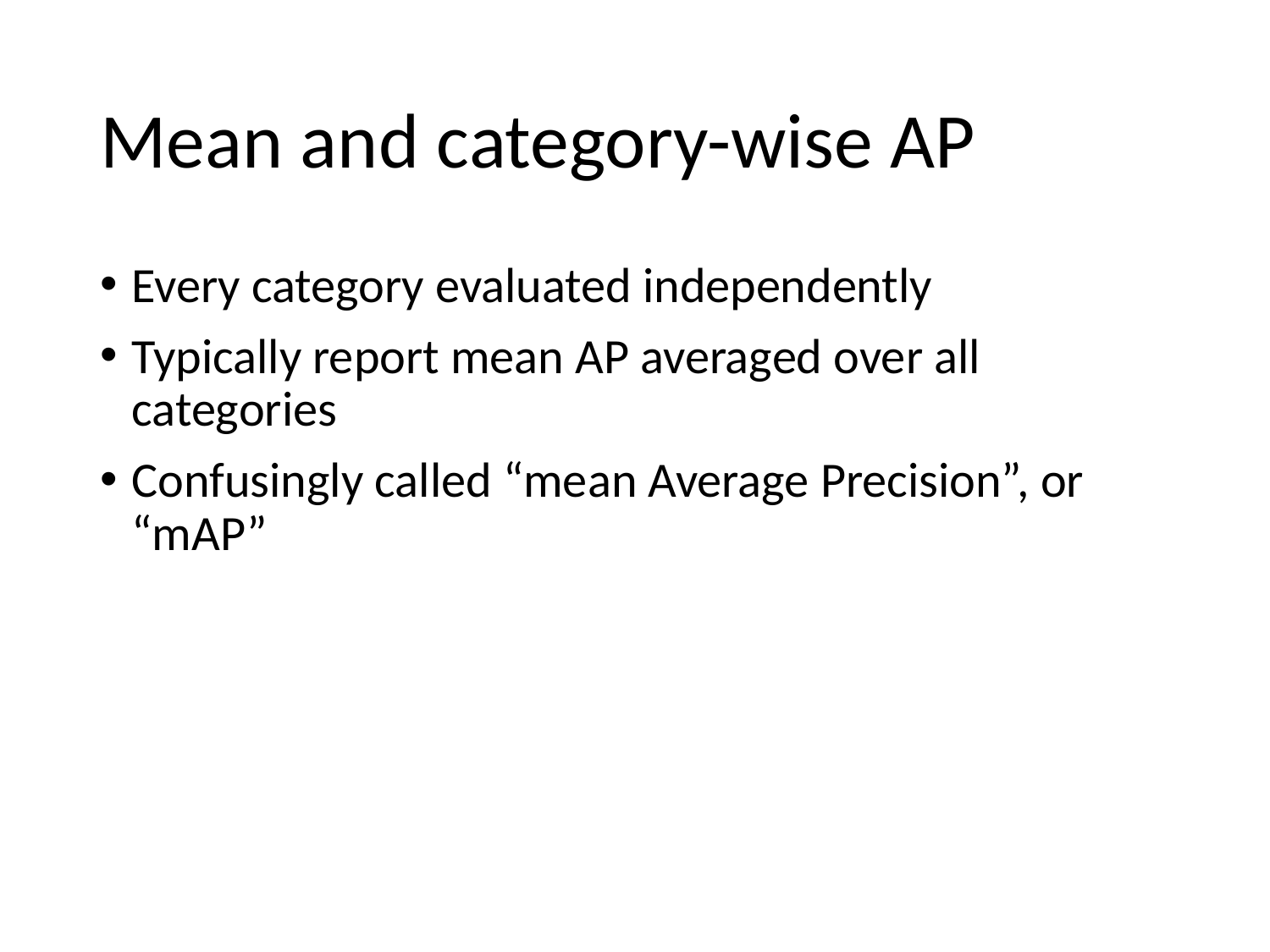

# Mean and category-wise AP
Every category evaluated independently
Typically report mean AP averaged over all categories
Confusingly called “mean Average Precision”, or “mAP”